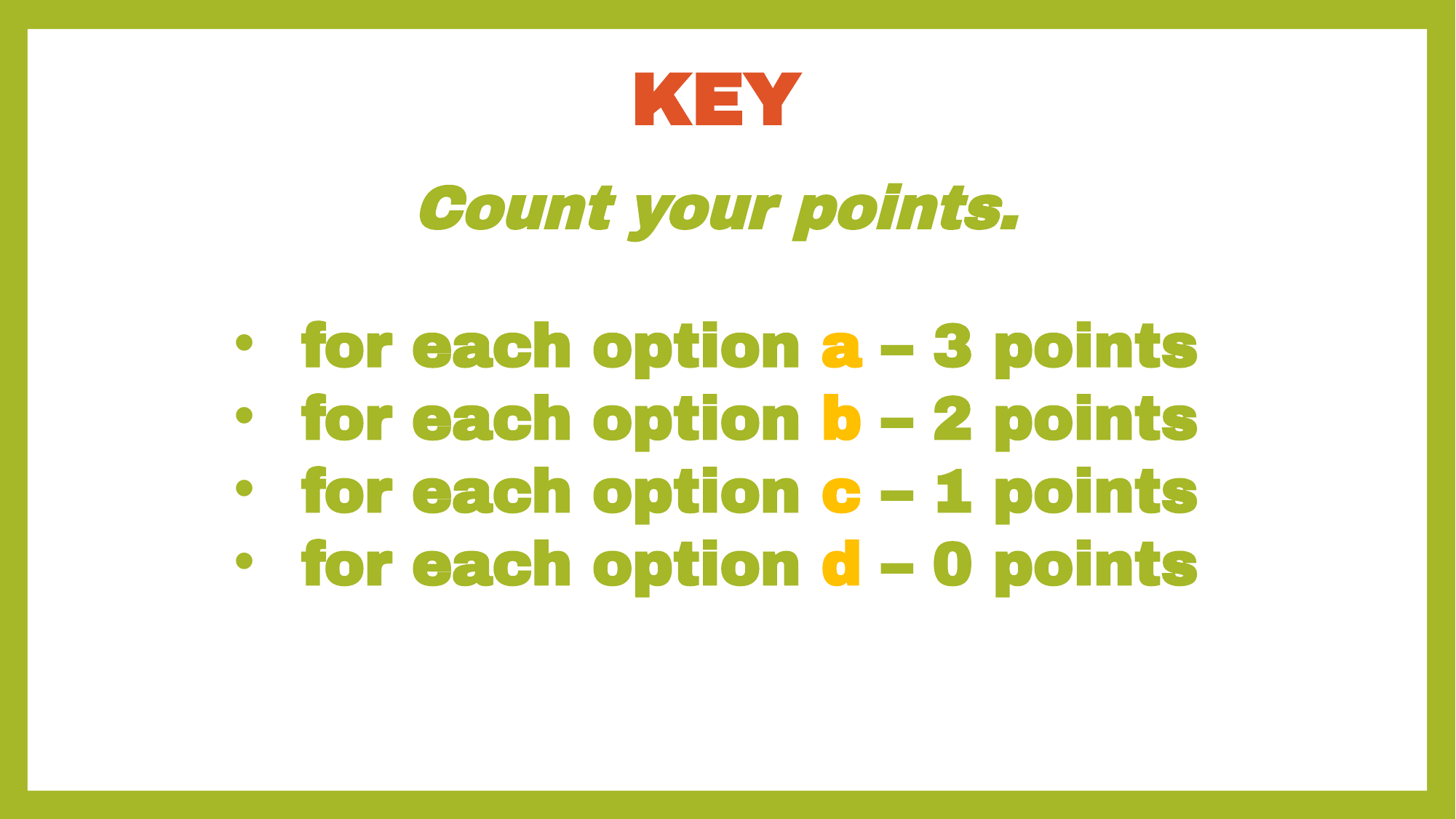

KEY
Count your points.
for each option a – 3 points
for each option b – 2 points
for each option c – 1 points
for each option d – 0 points